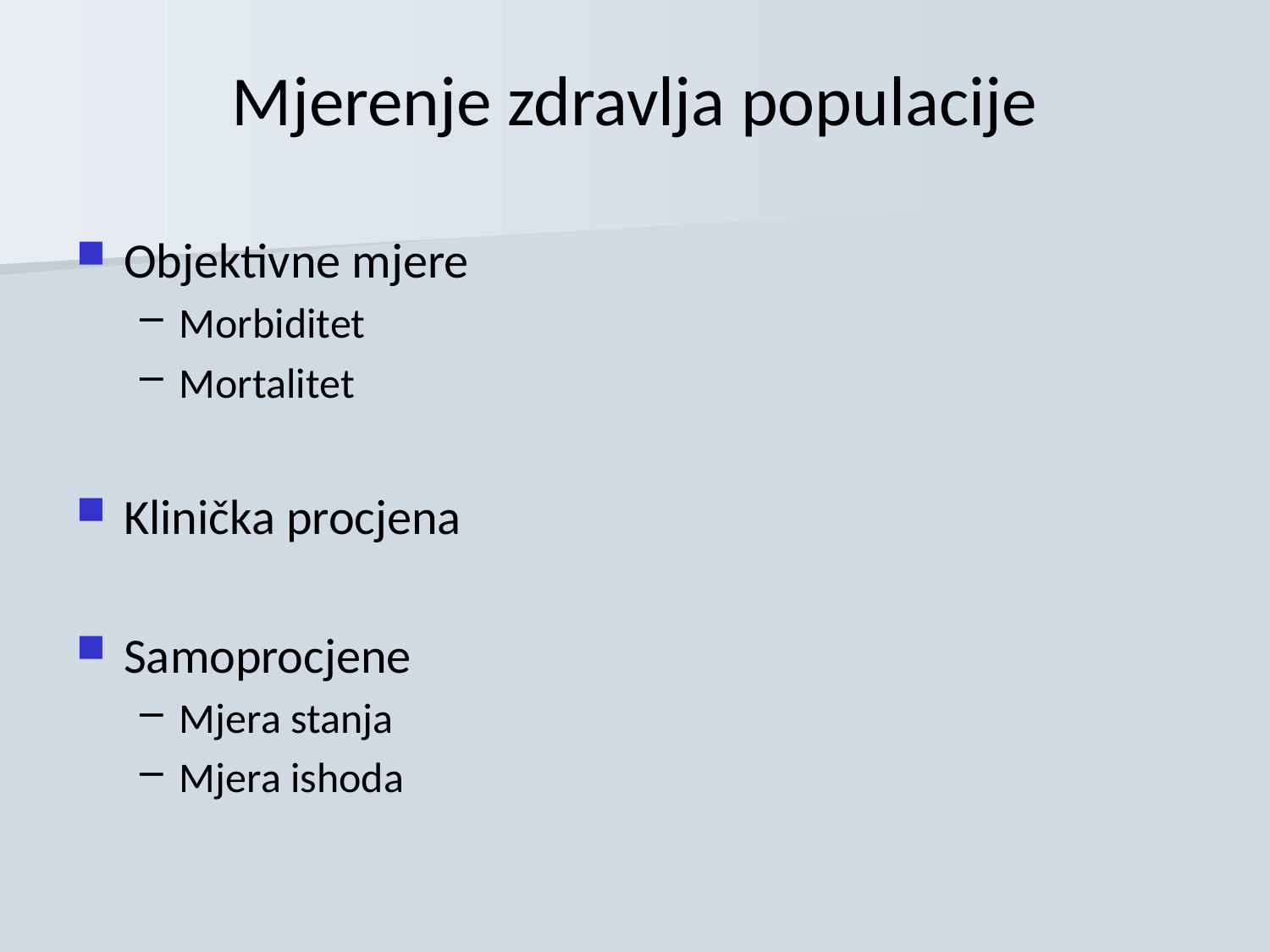

# Mjerenje zdravlja populacije
Objektivne mjere
Morbiditet
Mortalitet

Klinička procjena

Samoprocjene
Mjera stanja
Mjera ishoda